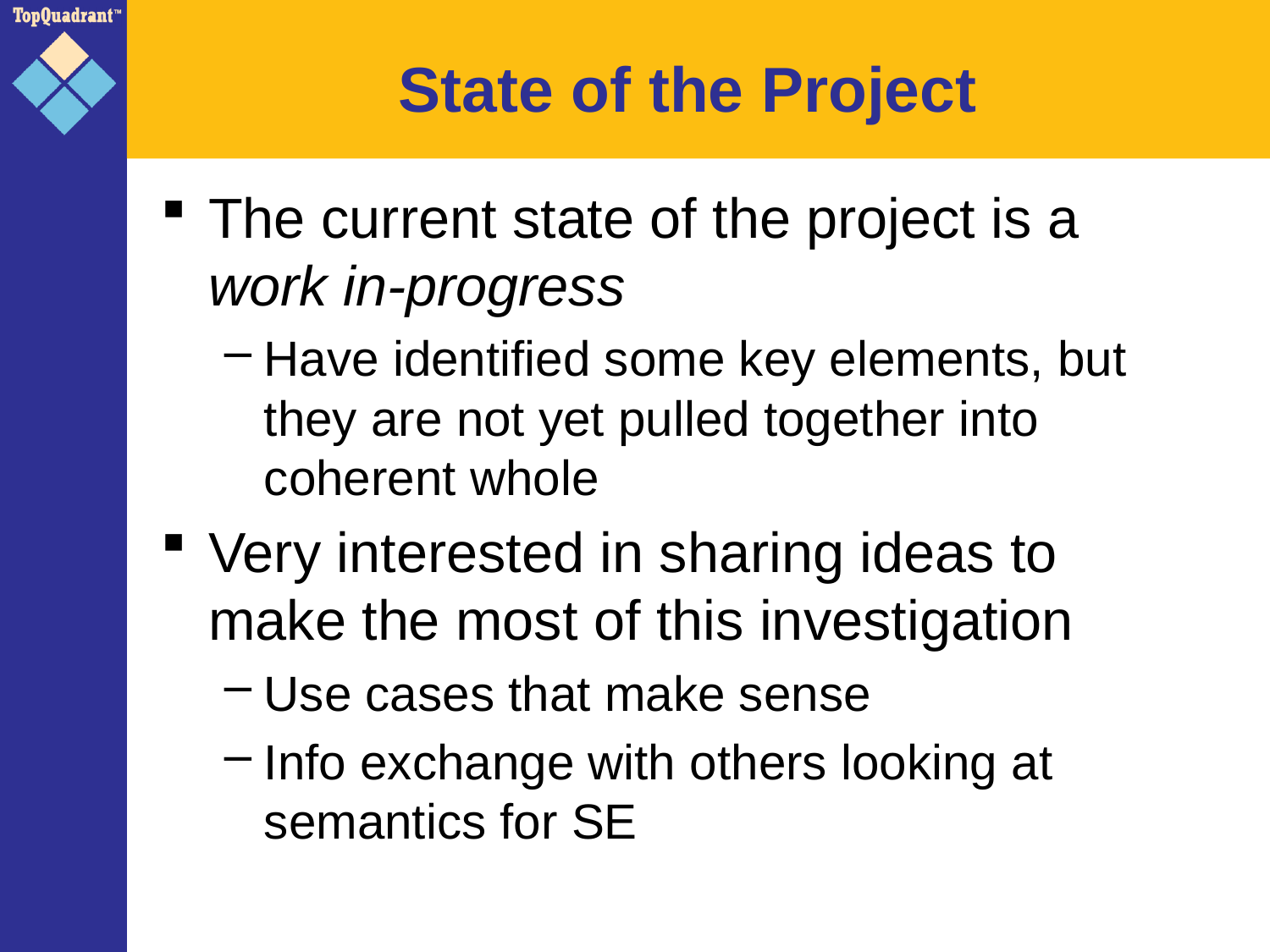

# State of the Project
The current state of the project is a work in-progress
Have identified some key elements, but they are not yet pulled together into coherent whole
Very interested in sharing ideas to make the most of this investigation
Use cases that make sense
Info exchange with others looking at semantics for SE